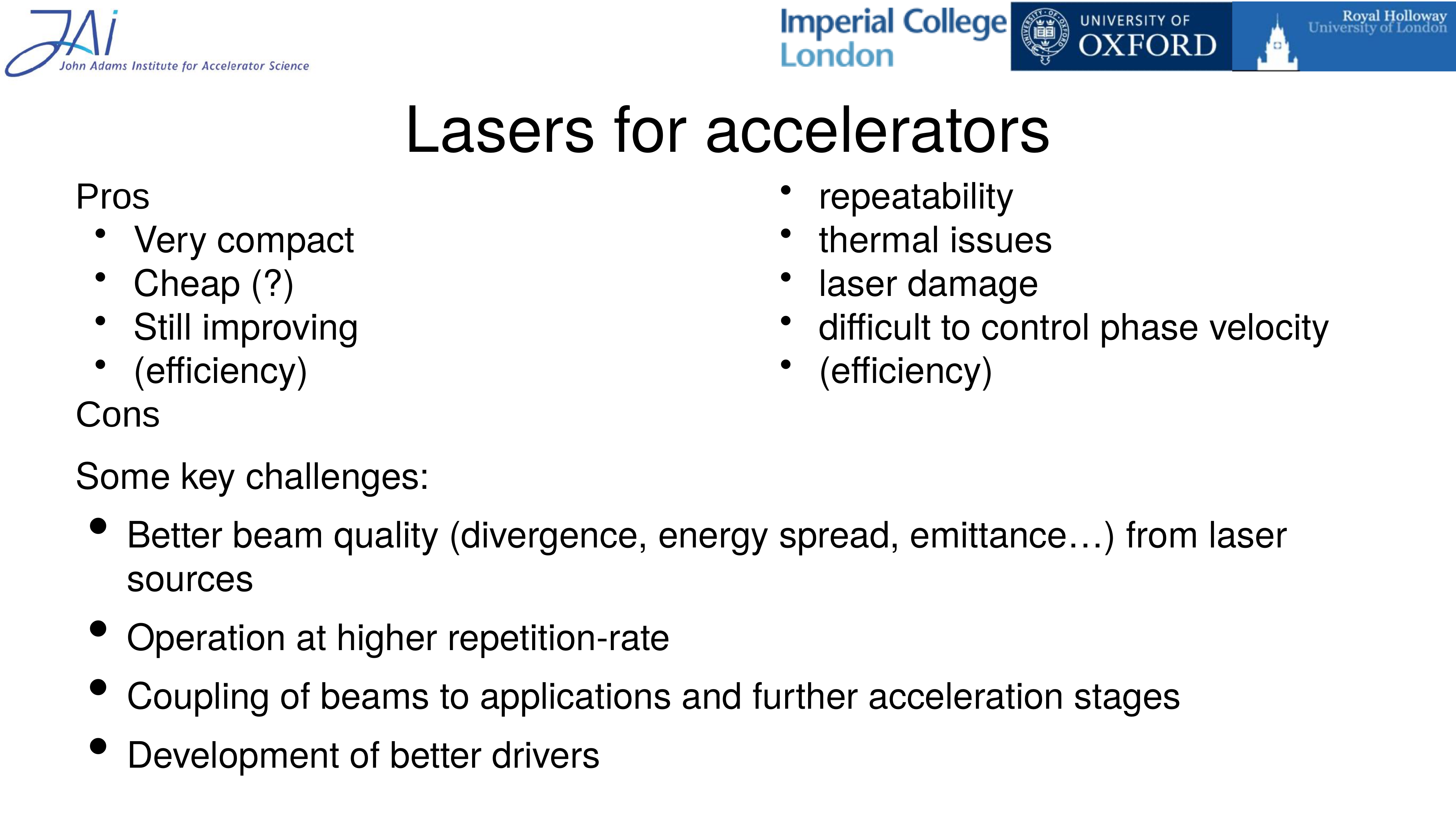

# Lasers for accelerators
Pros
Very compact
Cheap (?)
Still improving
(efficiency)
Cons
repeatability
thermal issues
laser damage
difficult to control phase velocity
(efficiency)
Some key challenges:
Better beam quality (divergence, energy spread, emittance…) from laser sources
Operation at higher repetition-rate
Coupling of beams to applications and further acceleration stages
Development of better drivers